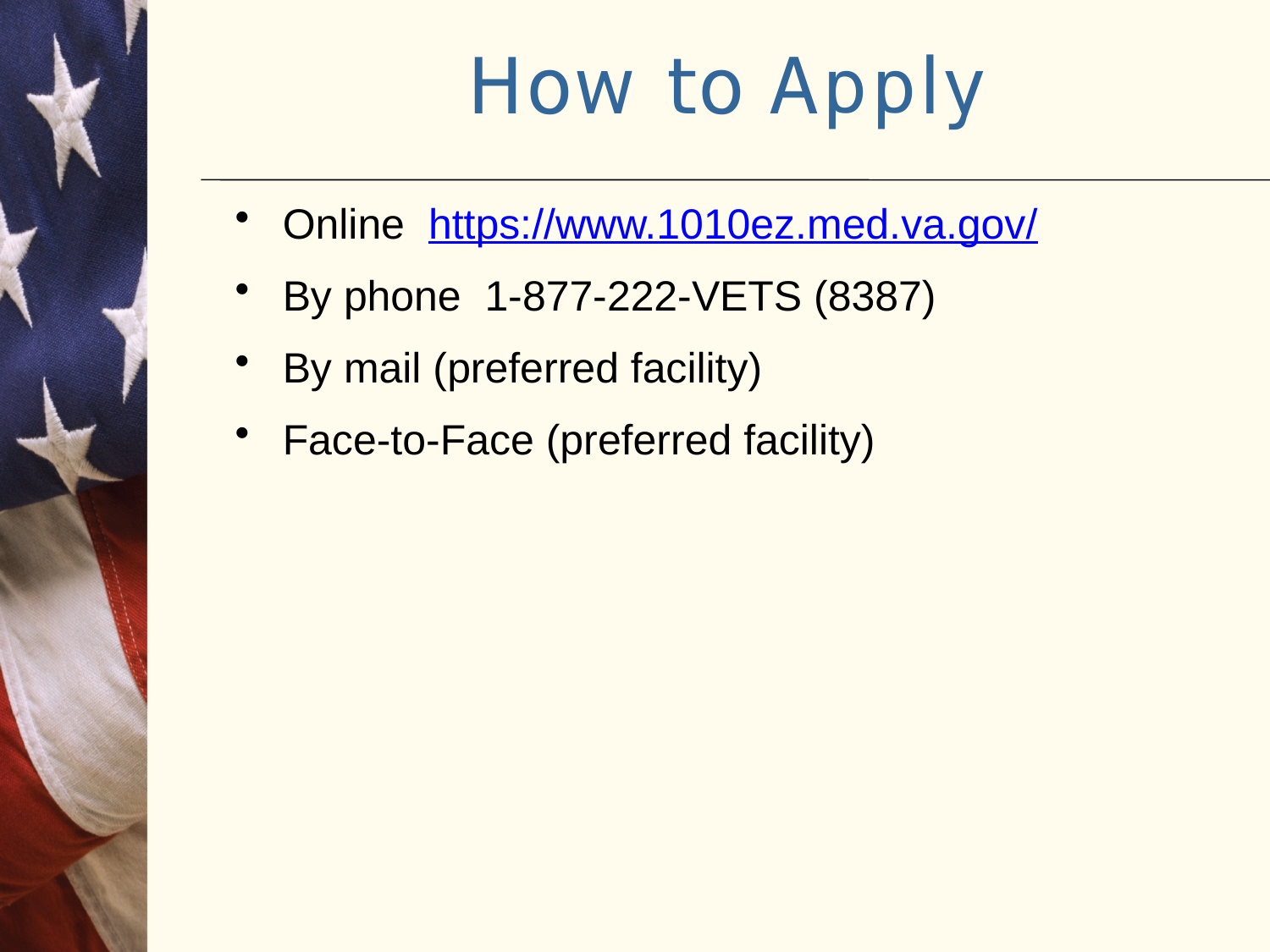

# How to Apply
Online  https://www.1010ez.med.va.gov/
By phone  1-877-222-VETS (8387)
By mail (preferred facility)
Face-to-Face (preferred facility)